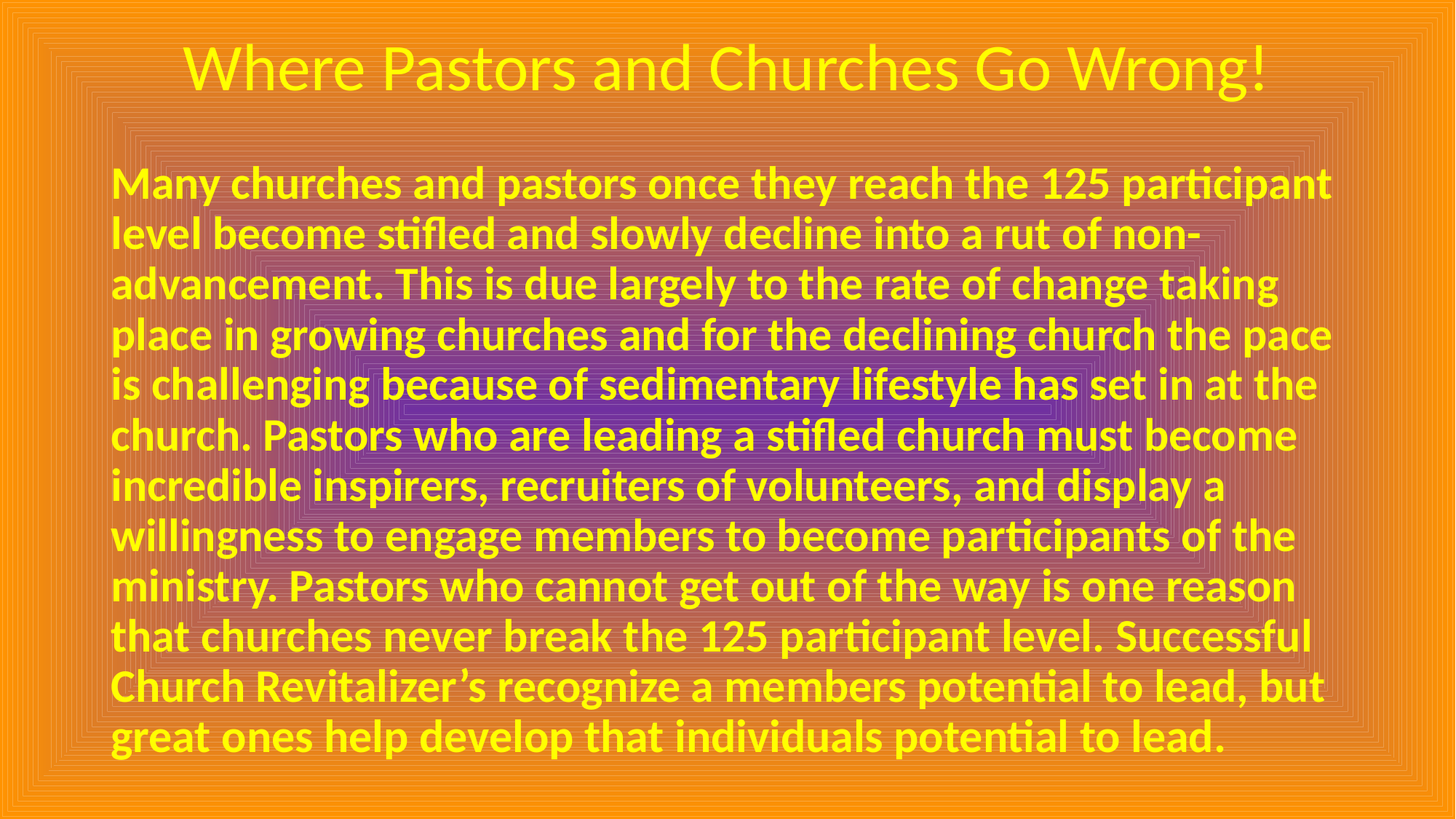

# Where Pastors and Churches Go Wrong!
Many churches and pastors once they reach the 125 participant level become stifled and slowly decline into a rut of non-advancement. This is due largely to the rate of change taking place in growing churches and for the declining church the pace is challenging because of sedimentary lifestyle has set in at the church. Pastors who are leading a stifled church must become incredible inspirers, recruiters of volunteers, and display a willingness to engage members to become participants of the ministry. Pastors who cannot get out of the way is one reason that churches never break the 125 participant level. Successful Church Revitalizer’s recognize a members potential to lead, but great ones help develop that individuals potential to lead.